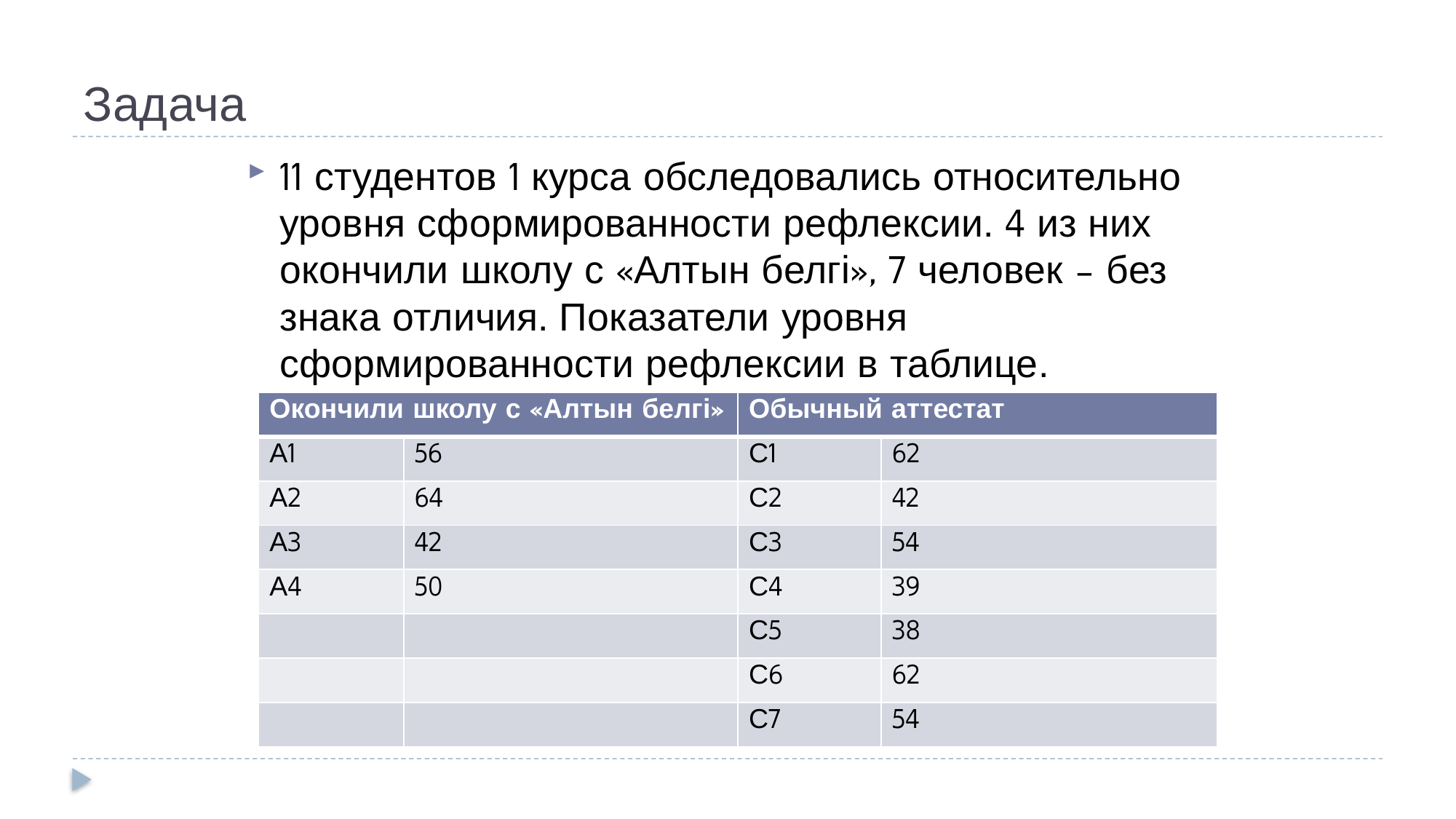

# Задача
11 студентов 1 курса обследовались относительно уровня сформированности рефлексии. 4 из них окончили школу с «Алтын белгі», 7 человек – без знака отличия. Показатели уровня сформированности рефлексии в таблице.
| Окончили школу с «Алтын белгі» |  | Обычный аттестат |  |
| --- | --- | --- | --- |
| А1 | 56 | С1 | 62 |
| А2 | 64 | С2 | 42 |
| А3 | 42 | С3 | 54 |
| А4 | 50 | С4 | 39 |
|  |  | С5 | 38 |
|  |  | С6 | 62 |
|  |  | С7 | 54 |